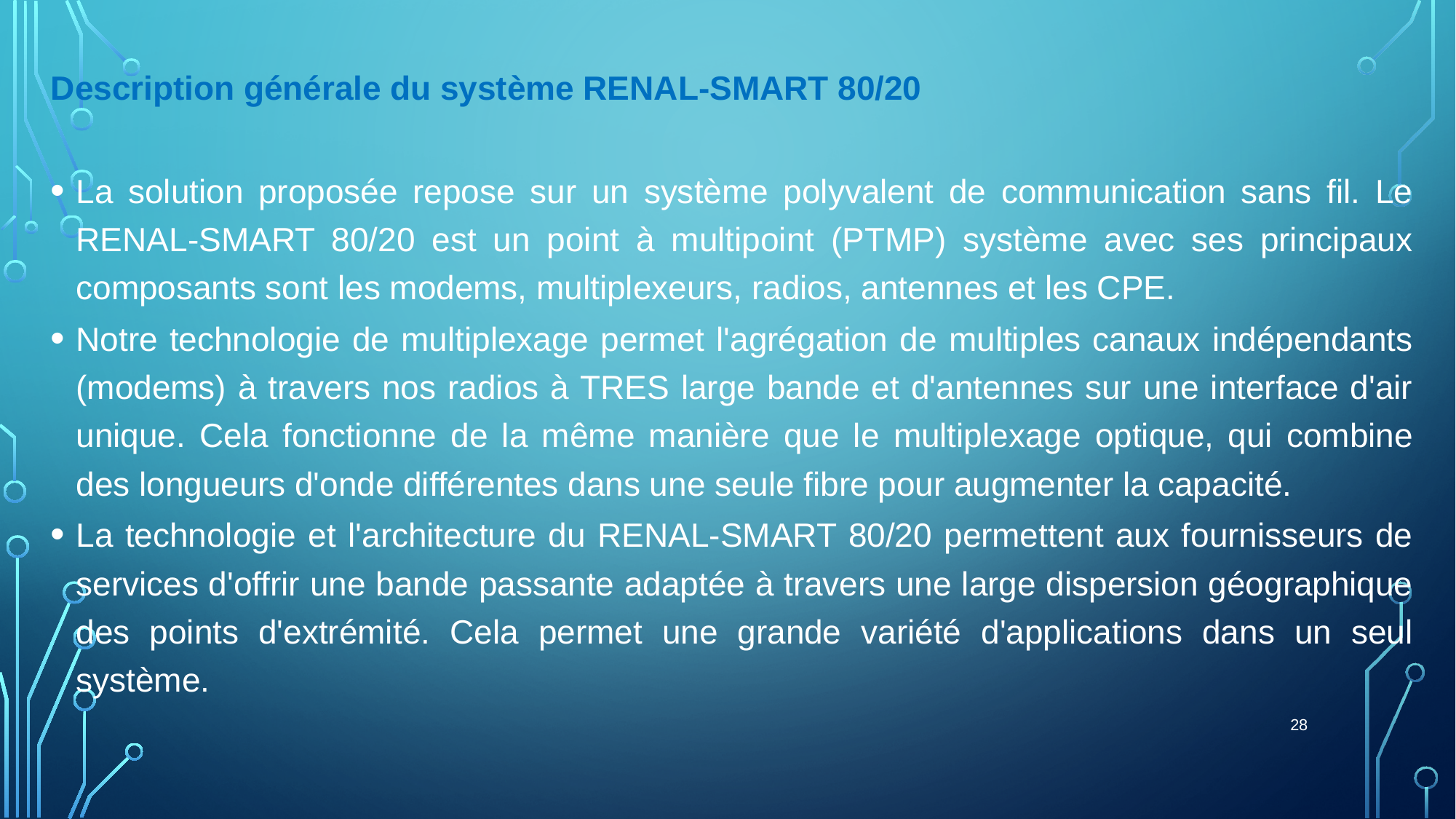

Description générale du système RENAL-SMART 80/20

La solution proposée repose sur un système polyvalent de communication sans fil. Le RENAL-SMART 80/20 est un point à multipoint (PTMP) système avec ses principaux composants sont les modems, multiplexeurs, radios, antennes et les CPE.
Notre technologie de multiplexage permet l'agrégation de multiples canaux indépendants (modems) à travers nos radios à TRES large bande et d'antennes sur une interface d'air unique. Cela fonctionne de la même manière que le multiplexage optique, qui combine des longueurs d'onde différentes dans une seule fibre pour augmenter la capacité.
La technologie et l'architecture du RENAL-SMART 80/20 permettent aux fournisseurs de services d'offrir une bande passante adaptée à travers une large dispersion géographique des points d'extrémité. Cela permet une grande variété d'applications dans un seul système.
28